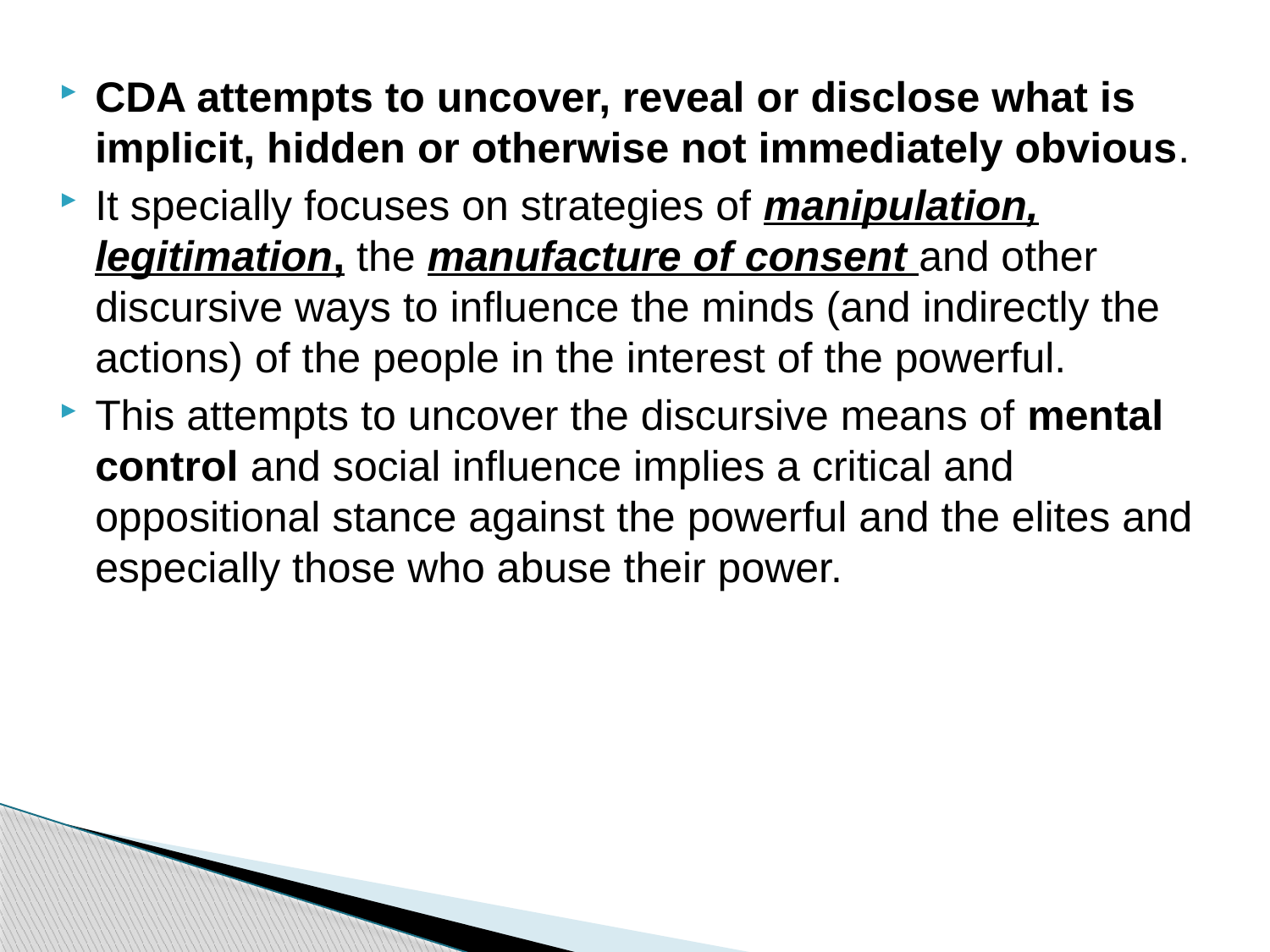

CDA attempts to uncover, reveal or disclose what is implicit, hidden or otherwise not immediately obvious.
It specially focuses on strategies of manipulation, legitimation, the manufacture of consent and other discursive ways to influence the minds (and indirectly the actions) of the people in the interest of the powerful.
This attempts to uncover the discursive means of mental control and social influence implies a critical and oppositional stance against the powerful and the elites and especially those who abuse their power.